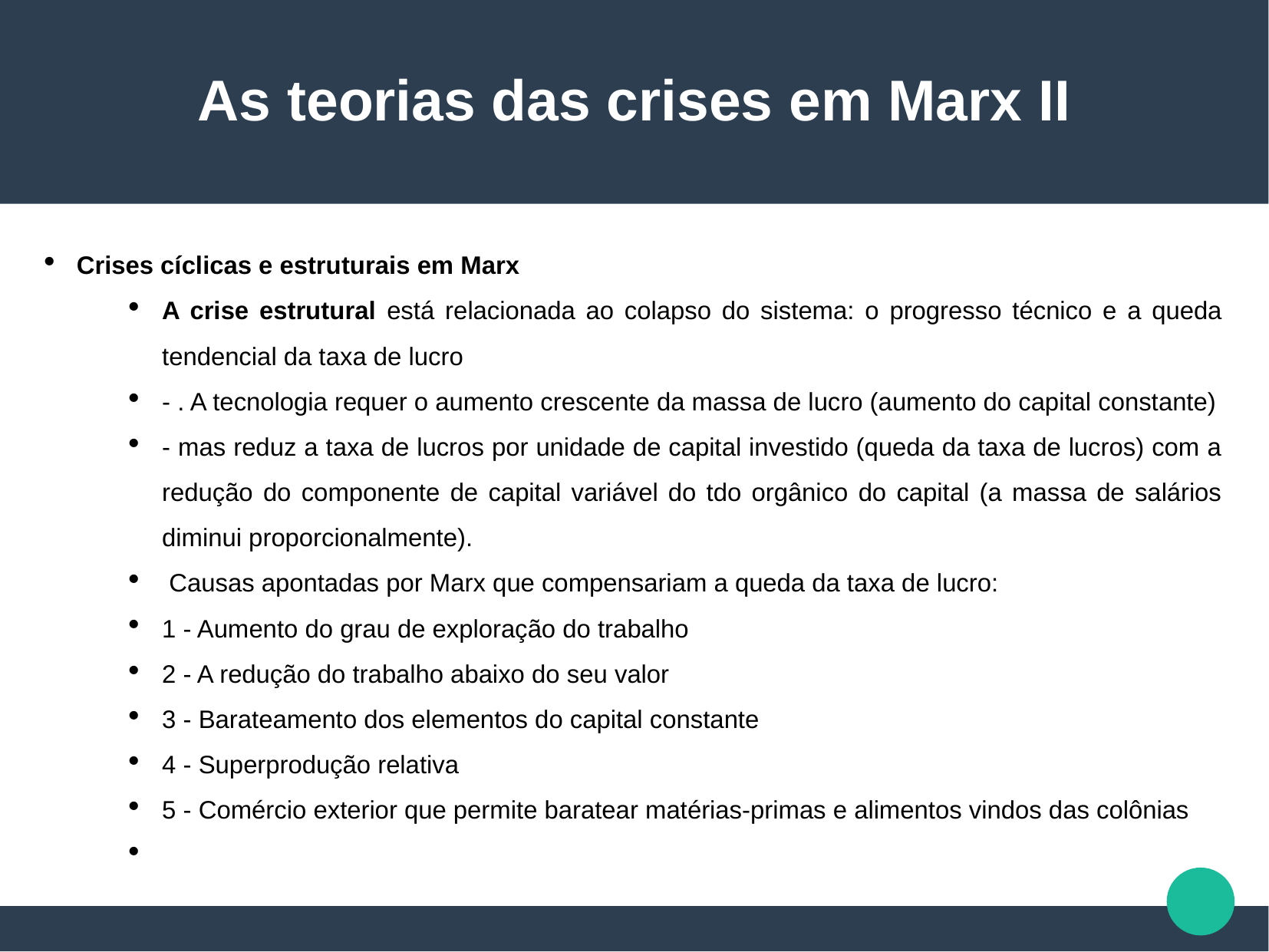

As teorias das crises em Marx II
Crises cíclicas e estruturais em Marx
A crise estrutural está relacionada ao colapso do sistema: o progresso técnico e a queda tendencial da taxa de lucro
- . A tecnologia requer o aumento crescente da massa de lucro (aumento do capital constante)
- mas reduz a taxa de lucros por unidade de capital investido (queda da taxa de lucros) com a redução do componente de capital variável do tdo orgânico do capital (a massa de salários diminui proporcionalmente).
 Causas apontadas por Marx que compensariam a queda da taxa de lucro:
1 - Aumento do grau de exploração do trabalho
2 - A redução do trabalho abaixo do seu valor
3 - Barateamento dos elementos do capital constante
4 - Superprodução relativa
5 - Comércio exterior que permite baratear matérias-primas e alimentos vindos das colônias